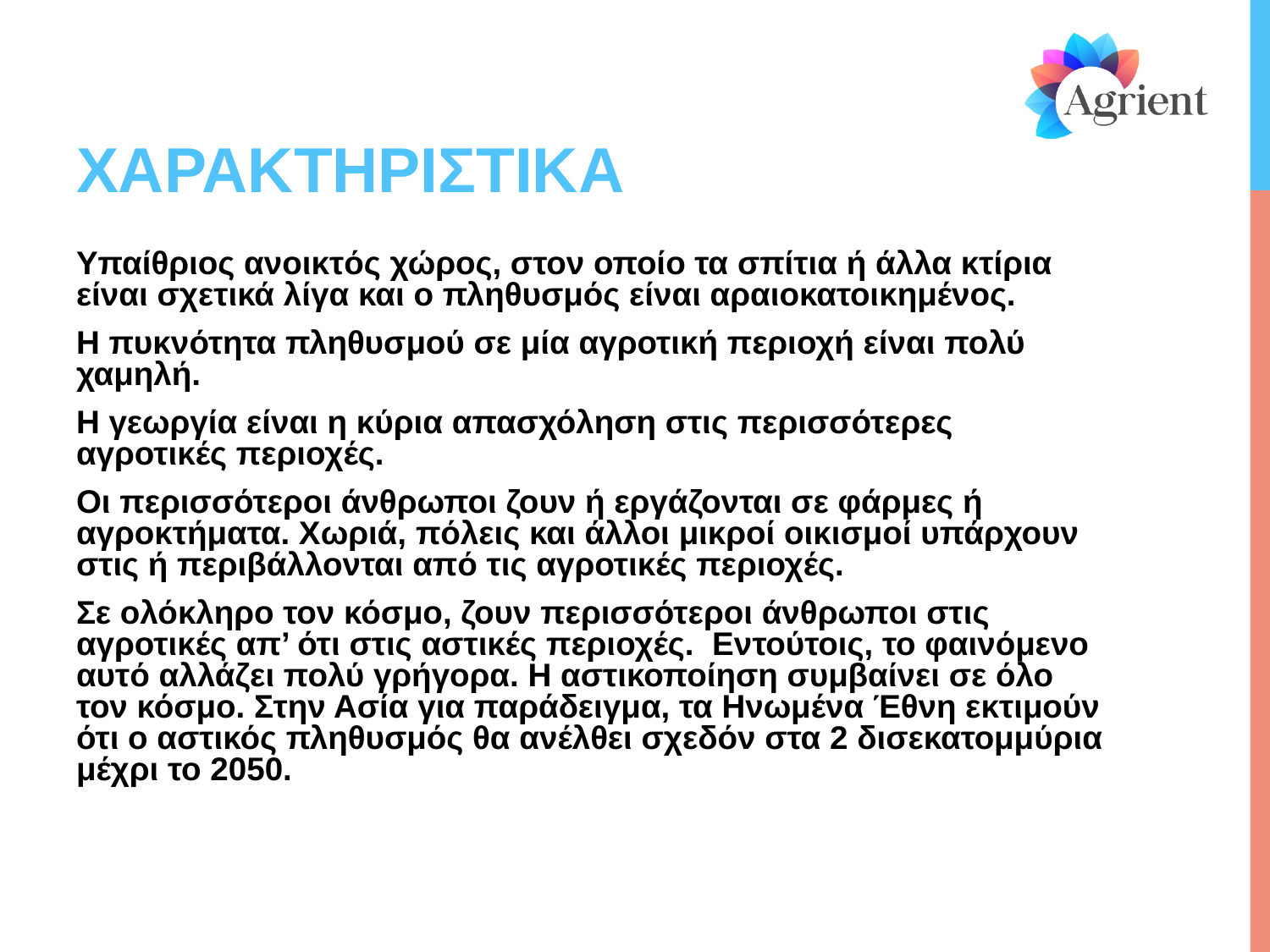

# ΧΑΡΑΚΤΗΡΙΣΤΙΚΑ
Υπαίθριος ανοικτός χώρος, στον οποίο τα σπίτια ή άλλα κτίρια είναι σχετικά λίγα και ο πληθυσμός είναι αραιοκατοικημένος.
Η πυκνότητα πληθυσμού σε μία αγροτική περιοχή είναι πολύ χαμηλή.
Η γεωργία είναι η κύρια απασχόληση στις περισσότερες αγροτικές περιοχές.
Οι περισσότεροι άνθρωποι ζουν ή εργάζονται σε φάρμες ή αγροκτήματα. Xωριά, πόλεις και άλλοι μικροί οικισμοί υπάρχουν στις ή περιβάλλονται από τις αγροτικές περιοχές.
Σε ολόκληρο τον κόσμο, ζουν περισσότεροι άνθρωποι στις αγροτικές απ’ ότι στις αστικές περιοχές.  Εντούτοις, το φαινόμενο αυτό αλλάζει πολύ γρήγορα. Η αστικοποίηση συμβαίνει σε όλο τον κόσμο. Στην Ασία για παράδειγμα, τα Ηνωμένα Έθνη εκτιμούν ότι ο αστικός πληθυσμός θα ανέλθει σχεδόν στα 2 δισεκατομμύρια μέχρι το 2050.